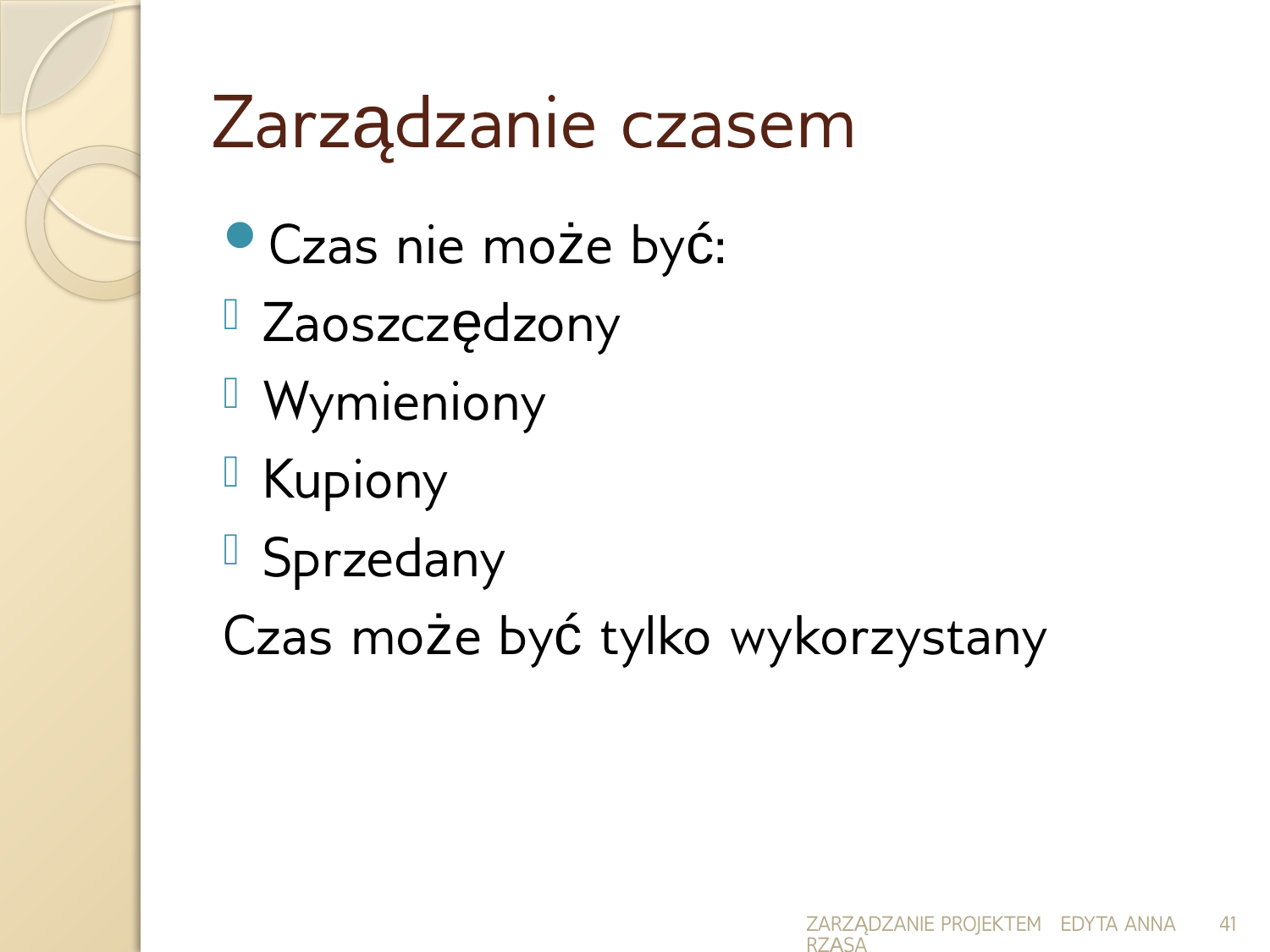

# Zarządzanie czasem
Czas nie może być:
Zaoszczędzony
Wymieniony
Kupiony
Sprzedany
Czas może być tylko wykorzystany
ZARZĄDZANIE PROJEKTEM   EDYTA ANNA RZĄSA
41